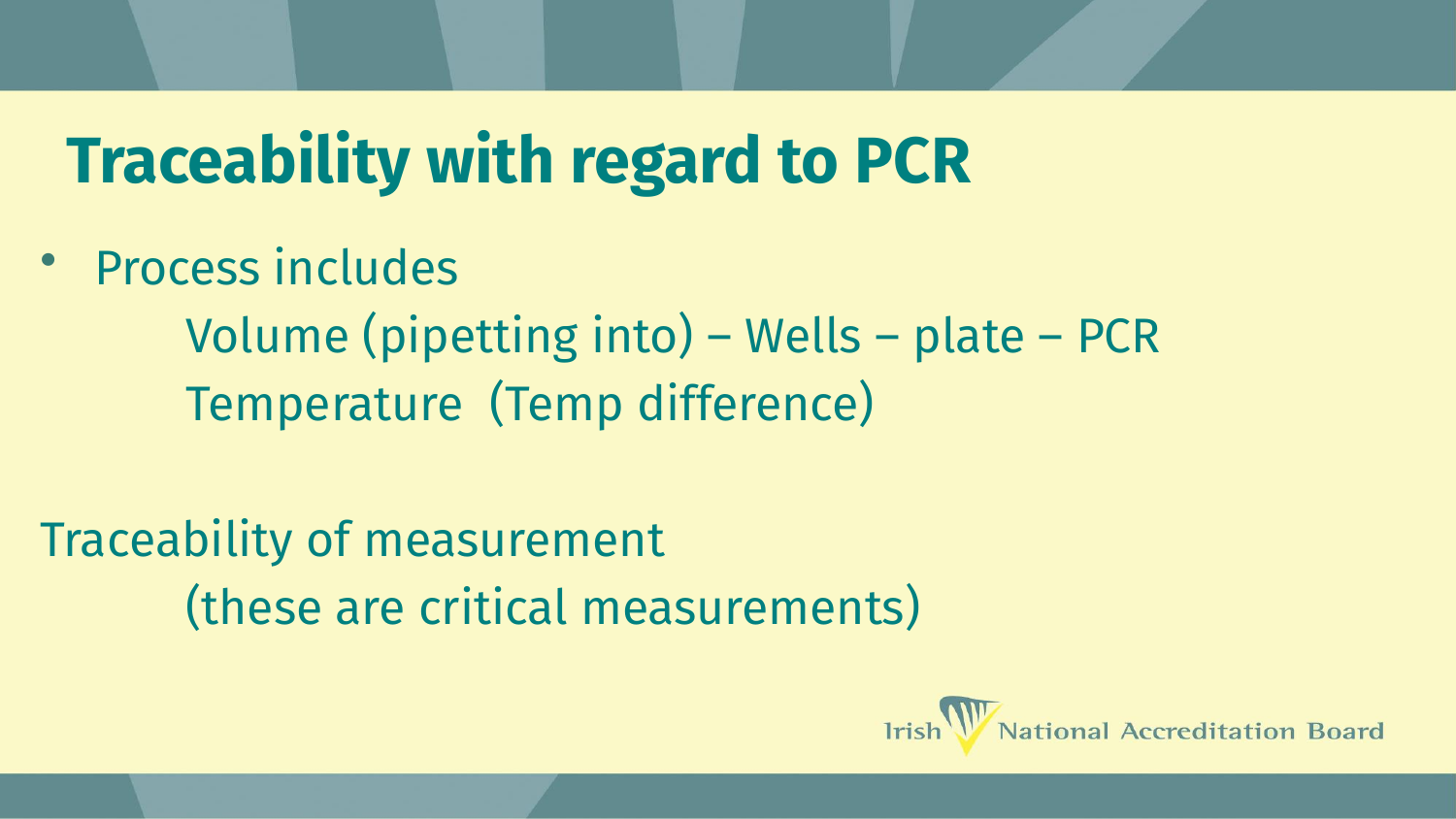

# Traceability with regard to PCR
Process includes
	Volume (pipetting into) – Wells – plate – PCR
	Temperature  (Temp difference)

Traceability of measurement
	(these are critical measurements)